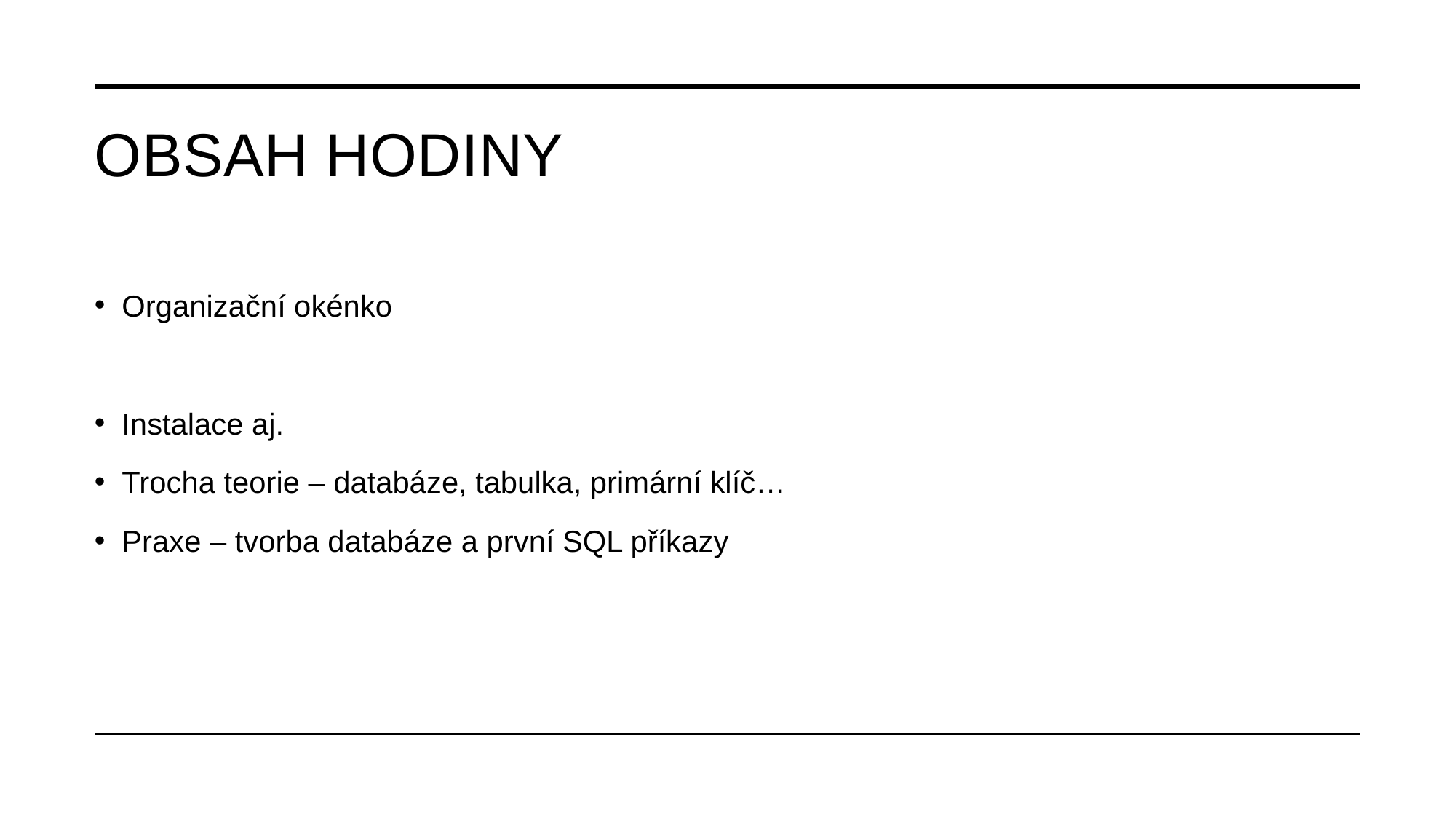

# Obsah hodiny
Organizační okénko

Instalace aj.
Trocha teorie – databáze, tabulka, primární klíč…
Praxe – tvorba databáze a první SQL příkazy